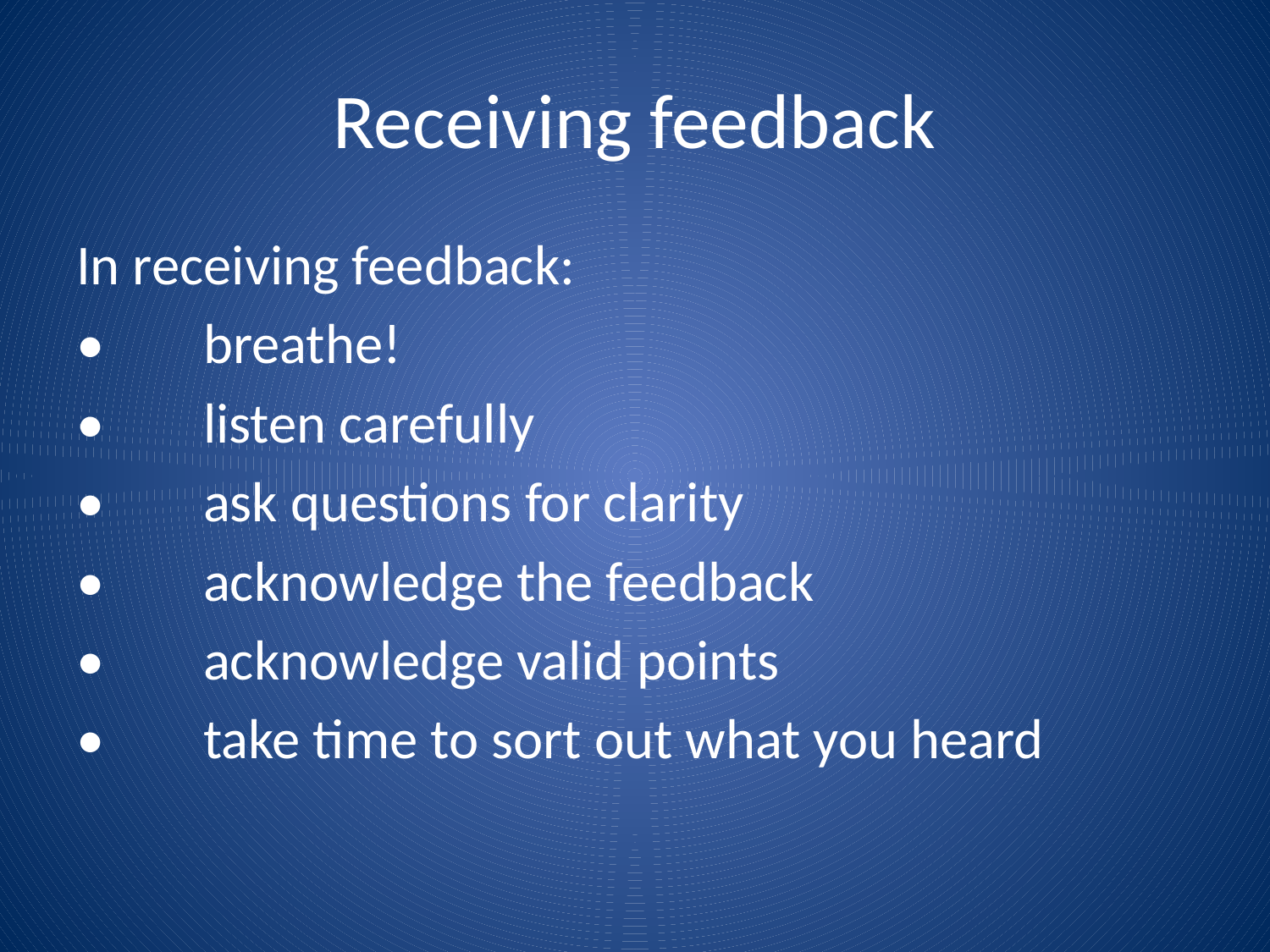

# Receiving feedback
In receiving feedback:
•	breathe!
•	listen carefully
•	ask questions for clarity
•	acknowledge the feedback
•	acknowledge valid points
•	take time to sort out what you heard